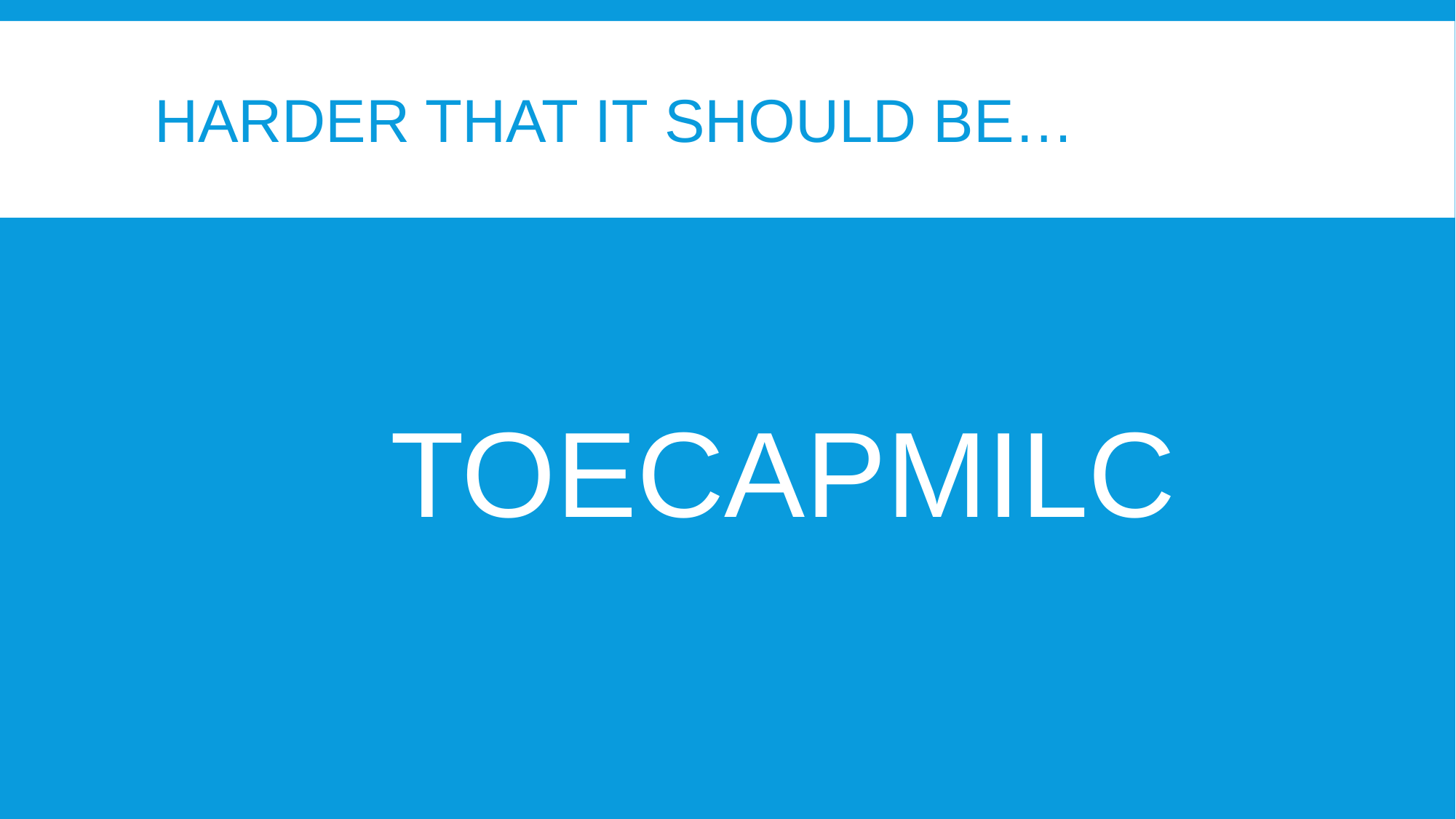

# Harder that it should be…

       TOECAPMILC